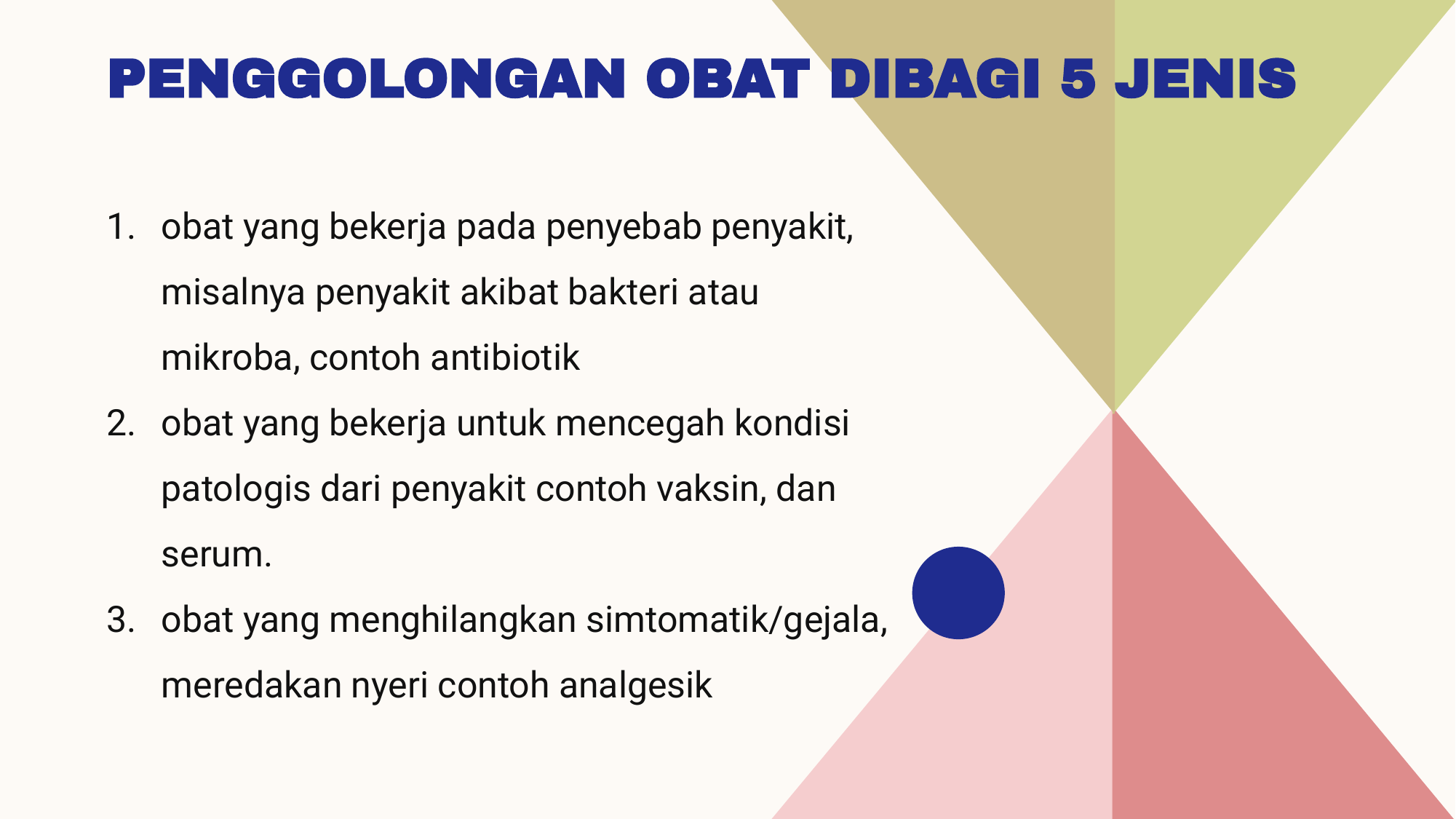

# Penggolongan obat dibagi 5 jenis
obat yang bekerja pada penyebab penyakit, misalnya penyakit akibat bakteri atau mikroba, contoh antibiotik
obat yang bekerja untuk mencegah kondisi patologis dari penyakit contoh vaksin, dan serum.
obat yang menghilangkan simtomatik/gejala, meredakan nyeri contoh analgesik